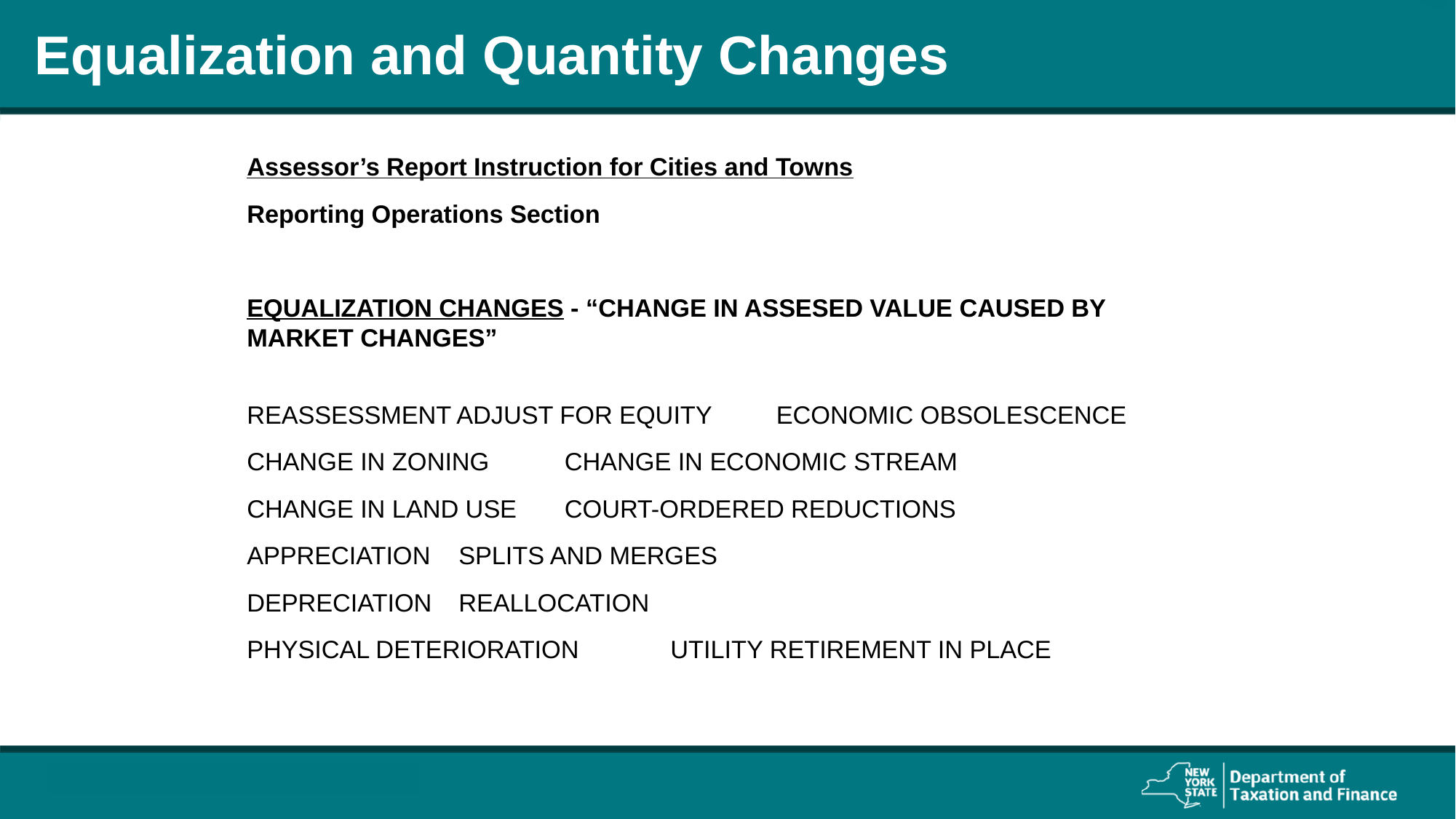

# Equalization and Quantity Changes
Assessor’s Report Instruction for Cities and Towns
Reporting Operations Section

EQUALIZATION CHANGES - “CHANGE IN ASSESED VALUE CAUSED BY MARKET CHANGES”
REASSESSMENT ADJUST FOR EQUITY	ECONOMIC OBSOLESCENCE
CHANGE IN ZONING			CHANGE IN ECONOMIC STREAM
CHANGE IN LAND USE			COURT-ORDERED REDUCTIONS
APPRECIATION				SPLITS AND MERGES
DEPRECIATION				REALLOCATION
PHYSICAL DETERIORATION		UTILITY RETIREMENT IN PLACE